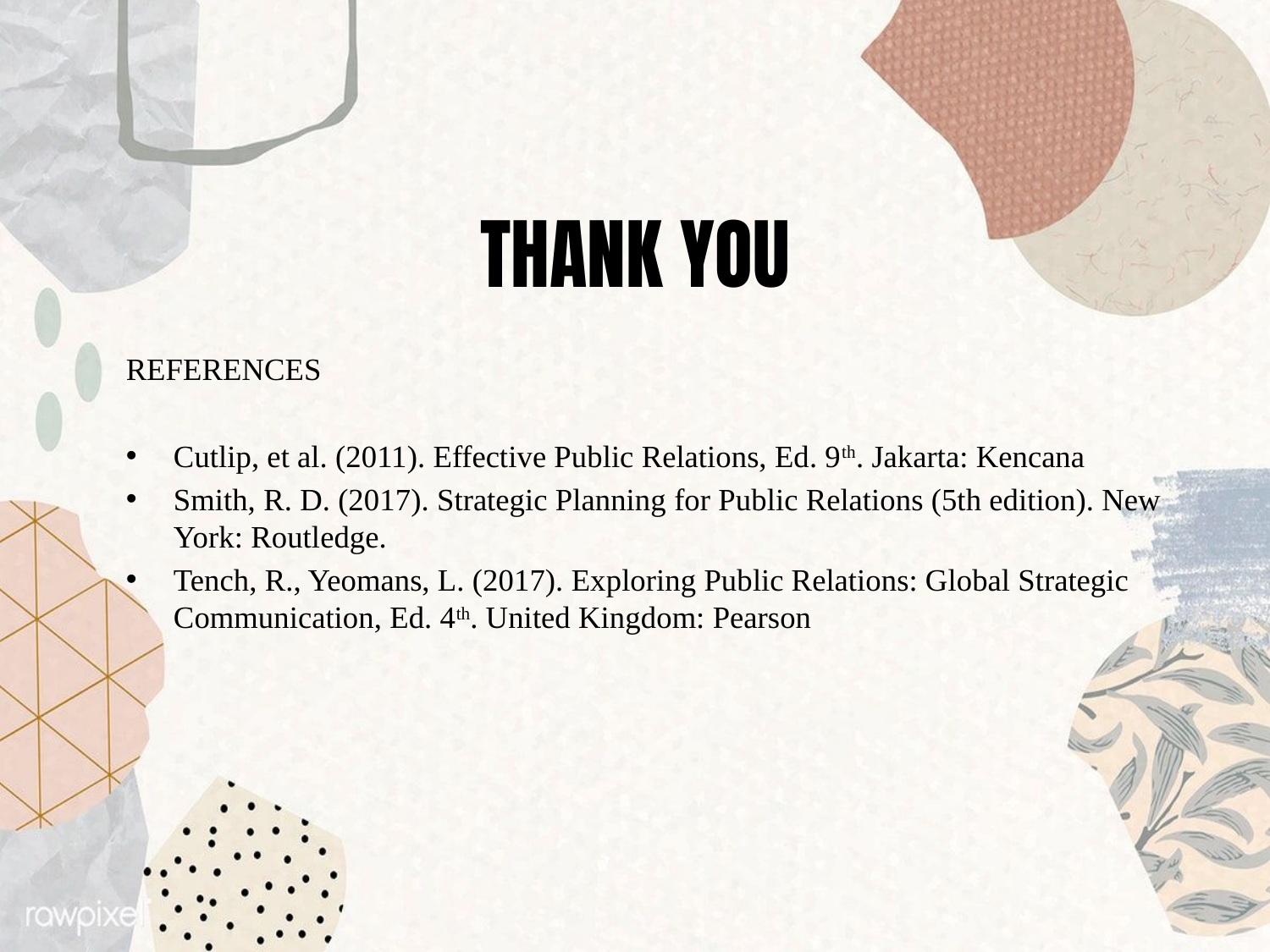

# THANK YOU
REFERENCES

Cutlip, et al. (2011). Effective Public Relations, Ed. 9th. Jakarta: Kencana
Smith, R. D. (2017). Strategic Planning for Public Relations (5th edition). New York: Routledge.
Tench, R., Yeomans, L. (2017). Exploring Public Relations: Global Strategic Communication, Ed. 4th. United Kingdom: Pearson